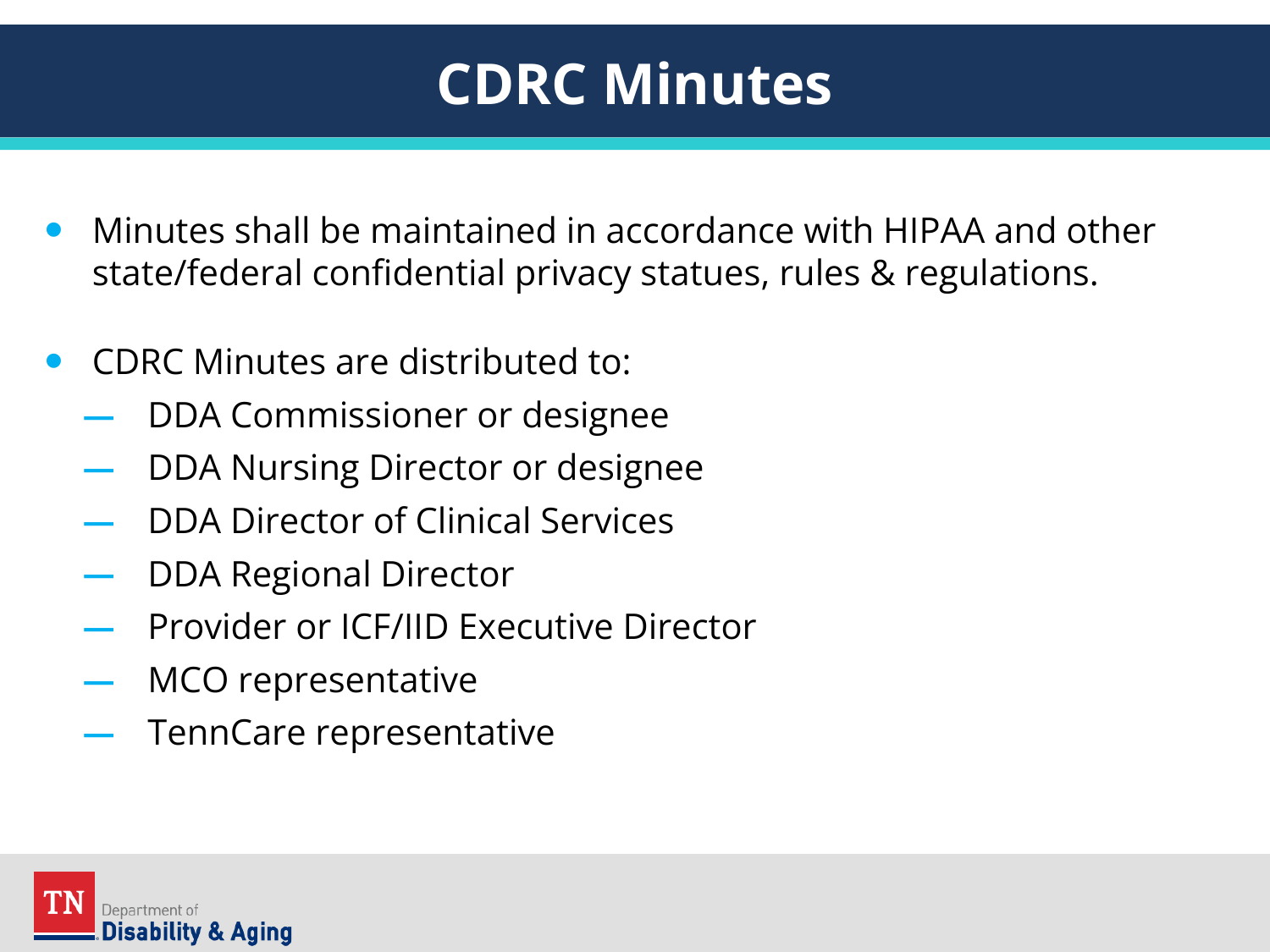

# CDRC Minutes

Minutes shall be maintained in accordance with HIPAA and other state/federal confidential privacy statues, rules & regulations.

CDRC Minutes are distributed to:
DDA Commissioner or designee
DDA Nursing Director or designee
DDA Director of Clinical Services
DDA Regional Director
Provider or ICF/IID Executive Director
MCO representative
TennCare representative